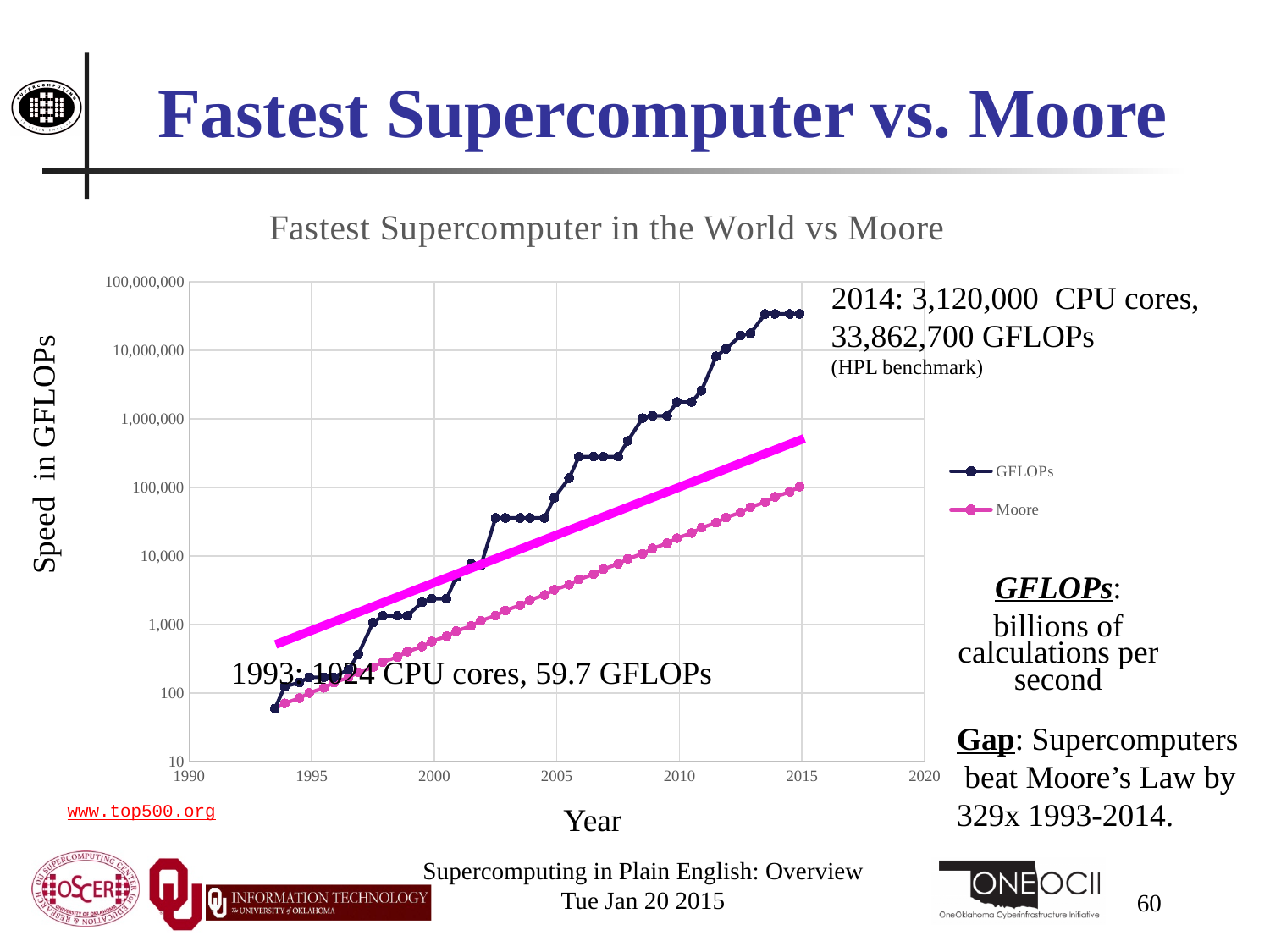

# Fastest Supercomputer vs. Moore

### Chart: Fastest Supercomputer in the World vs Moore

| Category | GFLOPs | Moore |
|---|---|---|
2014: 3,120,000  CPU cores,
33,862,700 GFLOPs
(HPL benchmark)
Speed  in GFLOPs
GFLOPs:
billions of calculations per second
1993: 1024 CPU cores, 59.7 GFLOPs
Gap: Supercomputers  beat Moore’s Law by 329x 1993-2014.
www.top500.org
Year
Supercomputing in Plain English: Overview
Tue Jan 20 2015
60